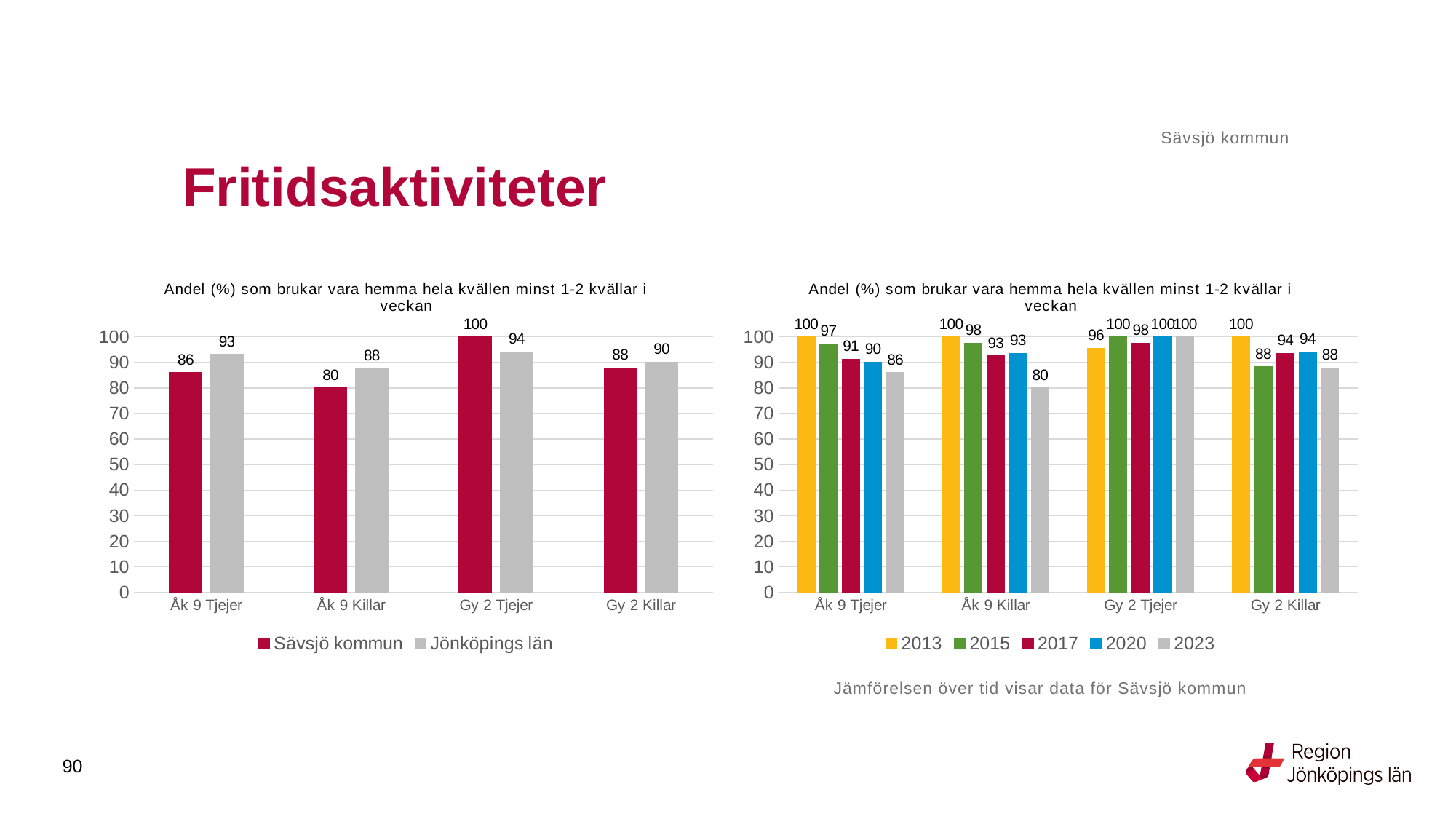

Sävsjö kommun
# Fritidsaktiviteter

### Chart: Andel (%) som brukar vara hemma hela kvällen minst 1-2 kvällar i veckan

| Category | Sävsjö kommun | Jönköpings län |
|---|---|---|
| Åk 9 Tjejer | 86.0 | 93.1102 |
| Åk 9 Killar | 80.0 | 87.5683 |
| Gy 2 Tjejer | 100.0 | 94.1713 |
| Gy 2 Killar | 87.8788 | 90.0856 |

### Chart: Andel (%) som brukar vara hemma hela kvällen minst 1-2 kvällar i veckan

| Category | 2013 | 2015 | 2017 | 2020 | 2023 |
|---|---|---|---|---|---|
| Åk 9 Tjejer | 100.0 | 97.2973 | 91.3043 | 90.1961 | 86.0 |
| Åk 9 Killar | 100.0 | 97.5 | 92.5926 | 93.4783 | 80.0 |
| Gy 2 Tjejer | 95.5556 | 100.0 | 97.5 | 100.0 | 100.0 |
| Gy 2 Killar | 100.0 | 88.2353 | 93.617 | 94.1176 | 87.8788 |
Jämförelsen över tid visar data för Sävsjö kommun
90